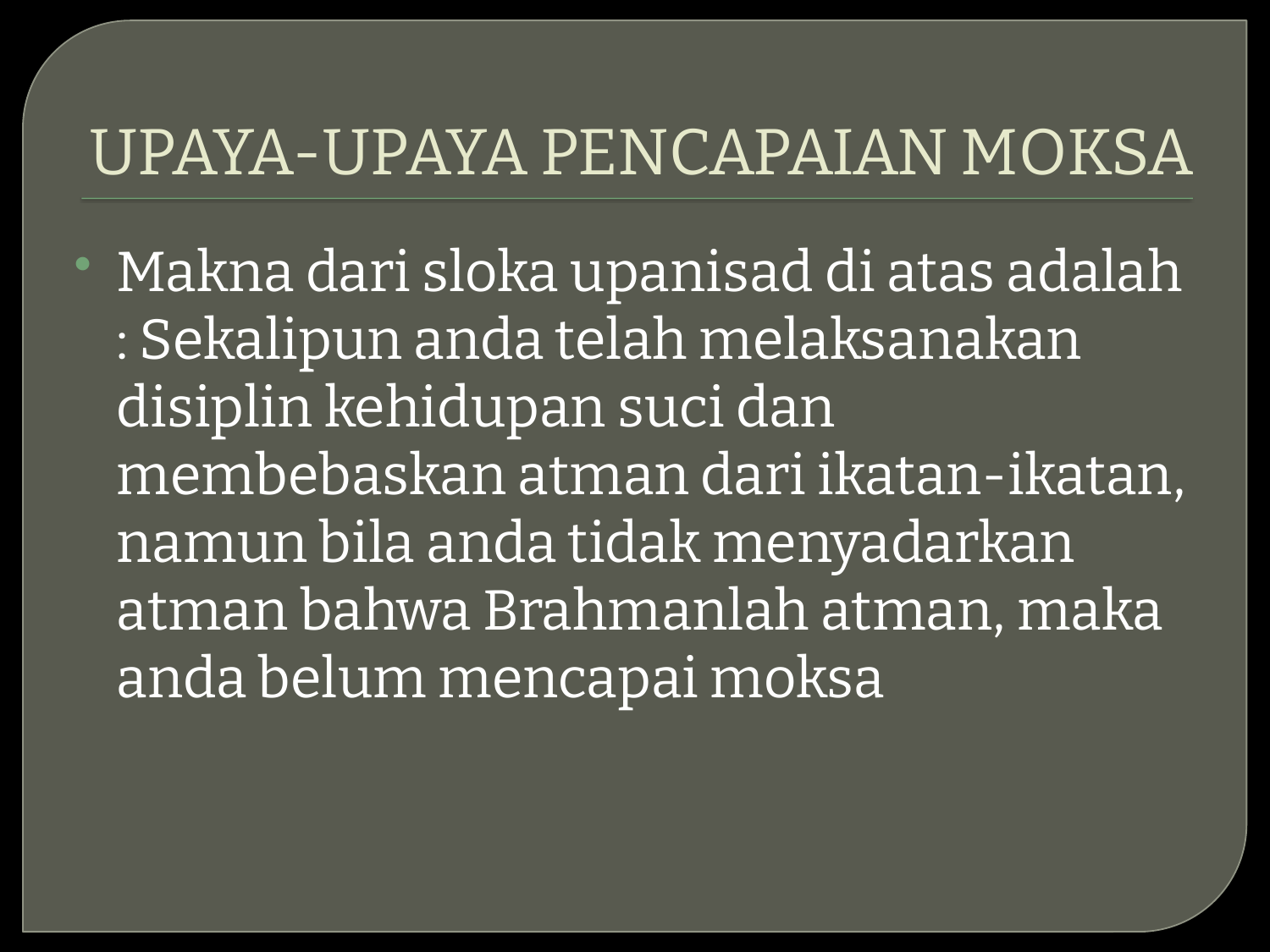

# UPAYA-UPAYA PENCAPAIAN MOKSA
Makna dari sloka upanisad di atas adalah : Sekalipun anda telah melaksanakan disiplin kehidupan suci dan membebaskan atman dari ikatan-ikatan, namun bila anda tidak menyadarkan atman bahwa Brahmanlah atman, maka anda belum mencapai moksa